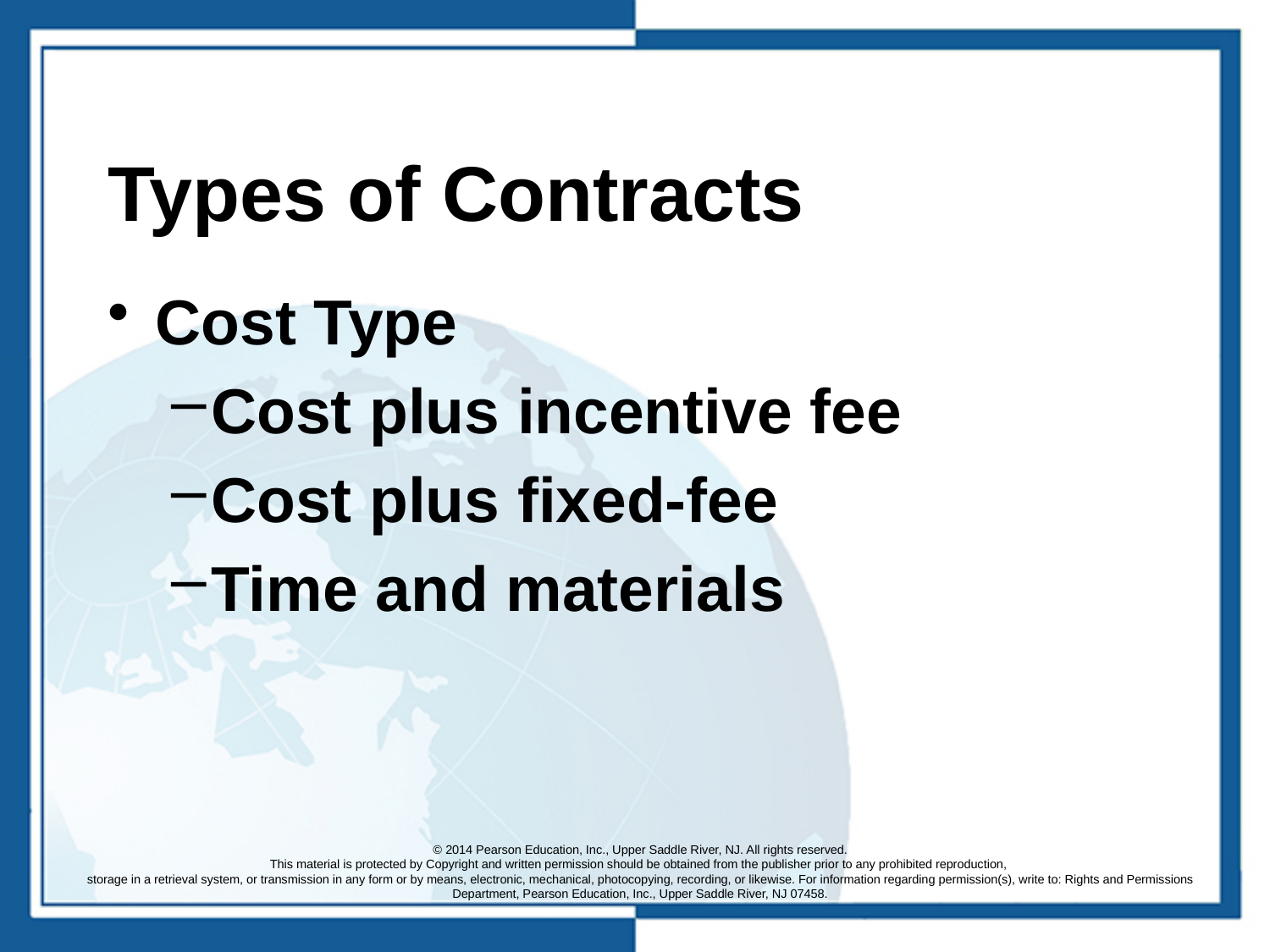

# Types of Contracts
Cost Type
Cost plus incentive fee
Cost plus fixed-fee
Time and materials